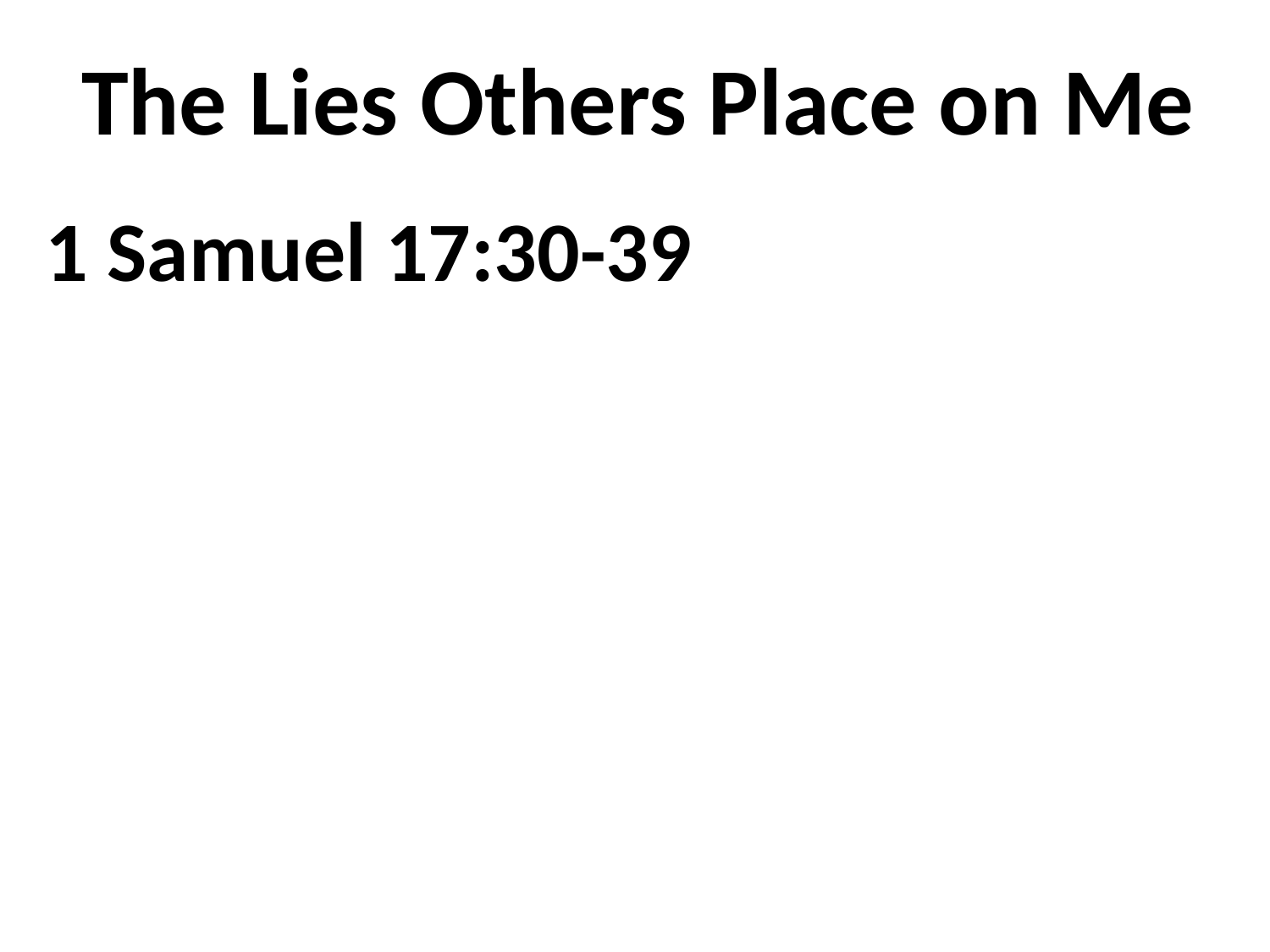

# The Lies Others Place on Me
1 Samuel 17:30-39